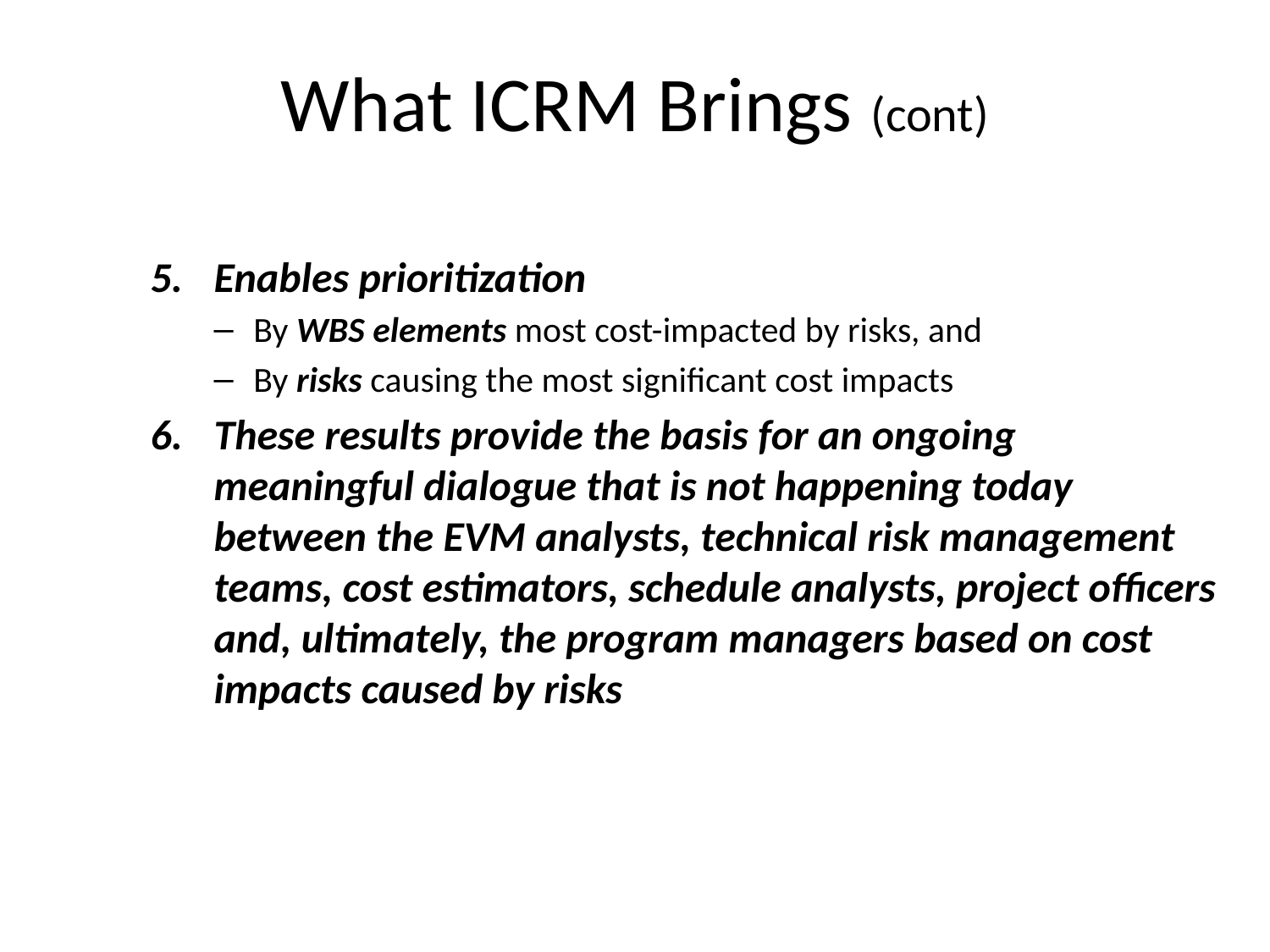

# What ICRM Brings (cont)
Enables prioritization
By WBS elements most cost-impacted by risks, and
By risks causing the most significant cost impacts
These results provide the basis for an ongoing meaningful dialogue that is not happening today between the EVM analysts, technical risk management teams, cost estimators, schedule analysts, project officers and, ultimately, the program managers based on cost impacts caused by risks